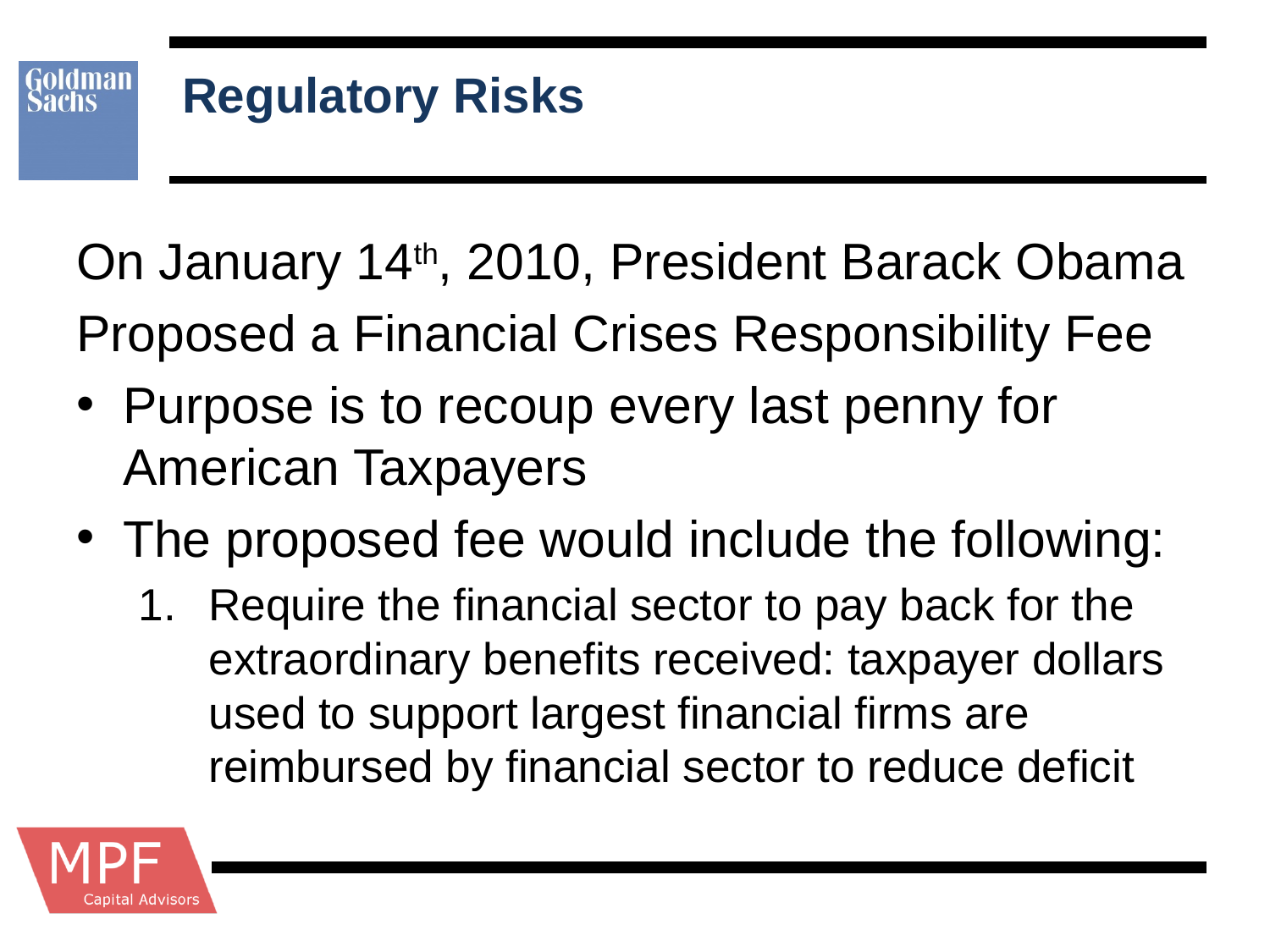

# Regulatory Risks
On January 14th, 2010, President Barack Obama
Proposed a Financial Crises Responsibility Fee
Purpose is to recoup every last penny for American Taxpayers
The proposed fee would include the following:
Require the financial sector to pay back for the extraordinary benefits received: taxpayer dollars used to support largest financial firms are reimbursed by financial sector to reduce deficit